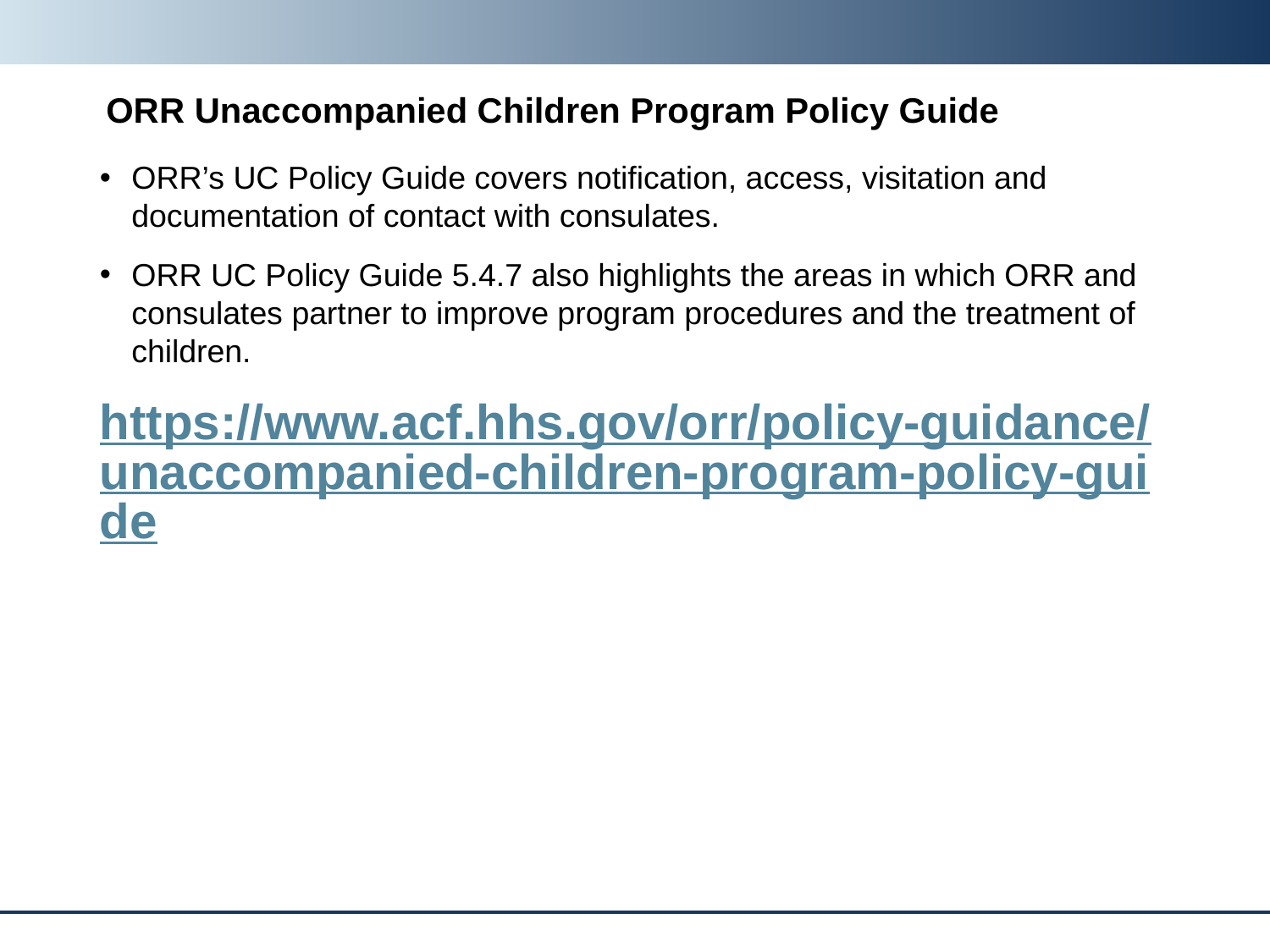

# ORR Unaccompanied Children Program Policy Guide
ORR’s UC Policy Guide covers notification, access, visitation and documentation of contact with consulates.
ORR UC Policy Guide 5.4.7 also highlights the areas in which ORR and consulates partner to improve program procedures and the treatment of children.
https://www.acf.hhs.gov/orr/policy-guidance/unaccompanied-children-program-policy-guide